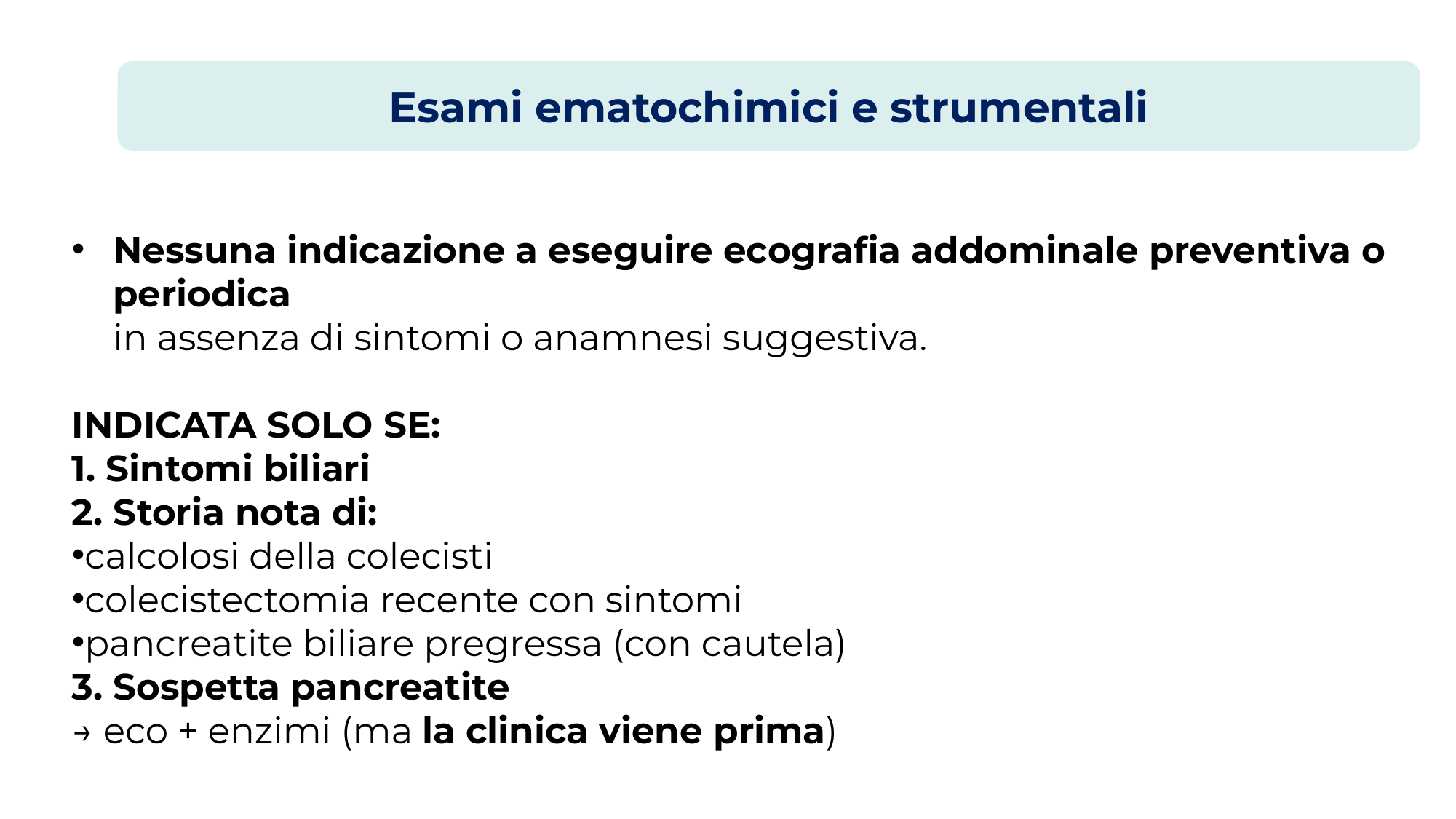

Esami ematochimici e strumentali
Nessuna indicazione a eseguire ecografia addominale preventiva o periodica
in assenza di sintomi o anamnesi suggestiva.

INDICATA SOLO SE:
1. Sintomi biliari
2. Storia nota di:
calcolosi della colecisti
colecistectomia recente con sintomi
pancreatite biliare pregressa (con cautela)
3. Sospetta pancreatite
→ eco + enzimi (ma la clinica viene prima)